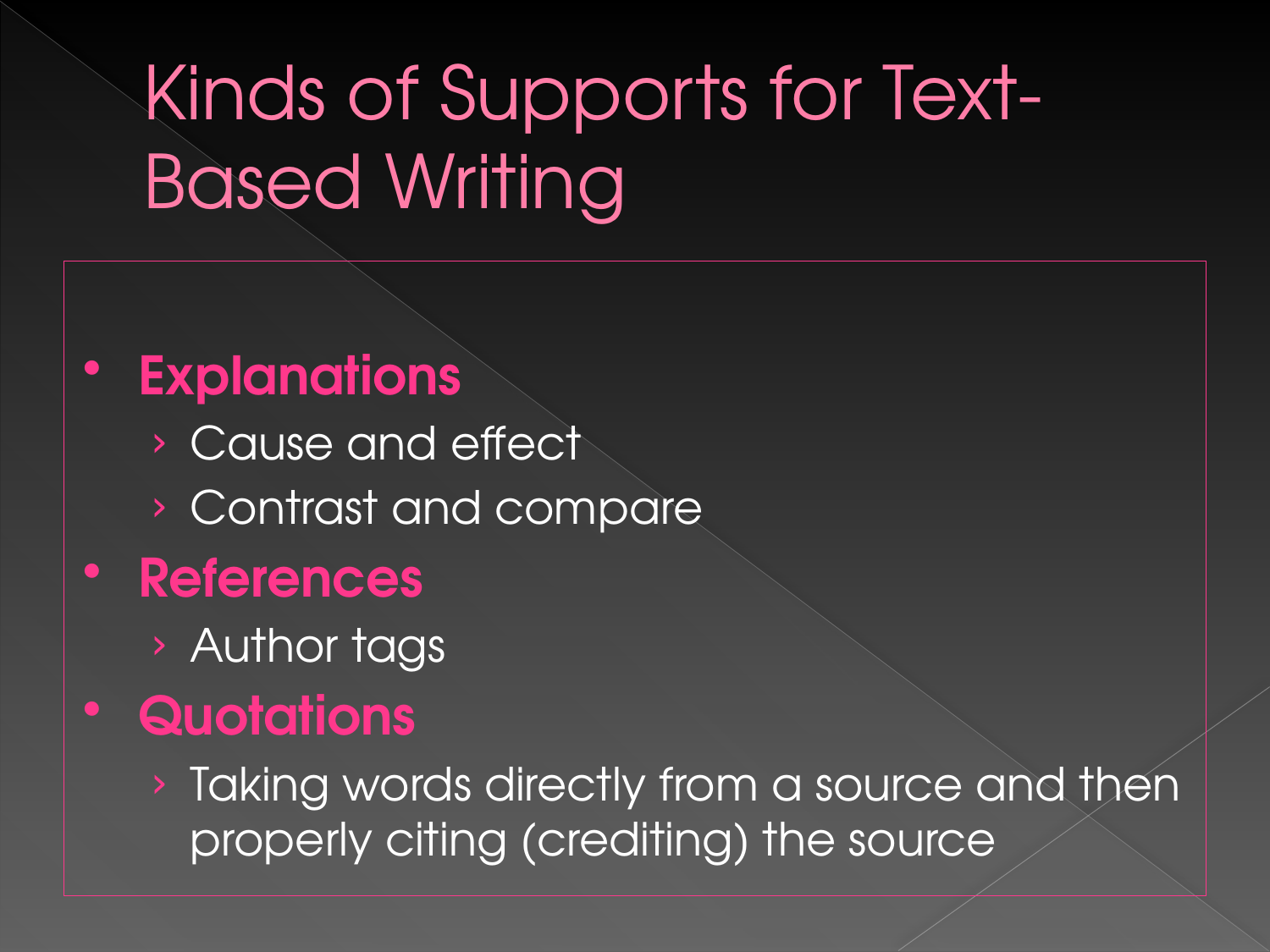

# Kinds of Supports for Text-Based Writing

Explanations
Cause and effect
Contrast and compare
References
Author tags
Quotations
Taking words directly from a source and then properly citing (crediting) the source